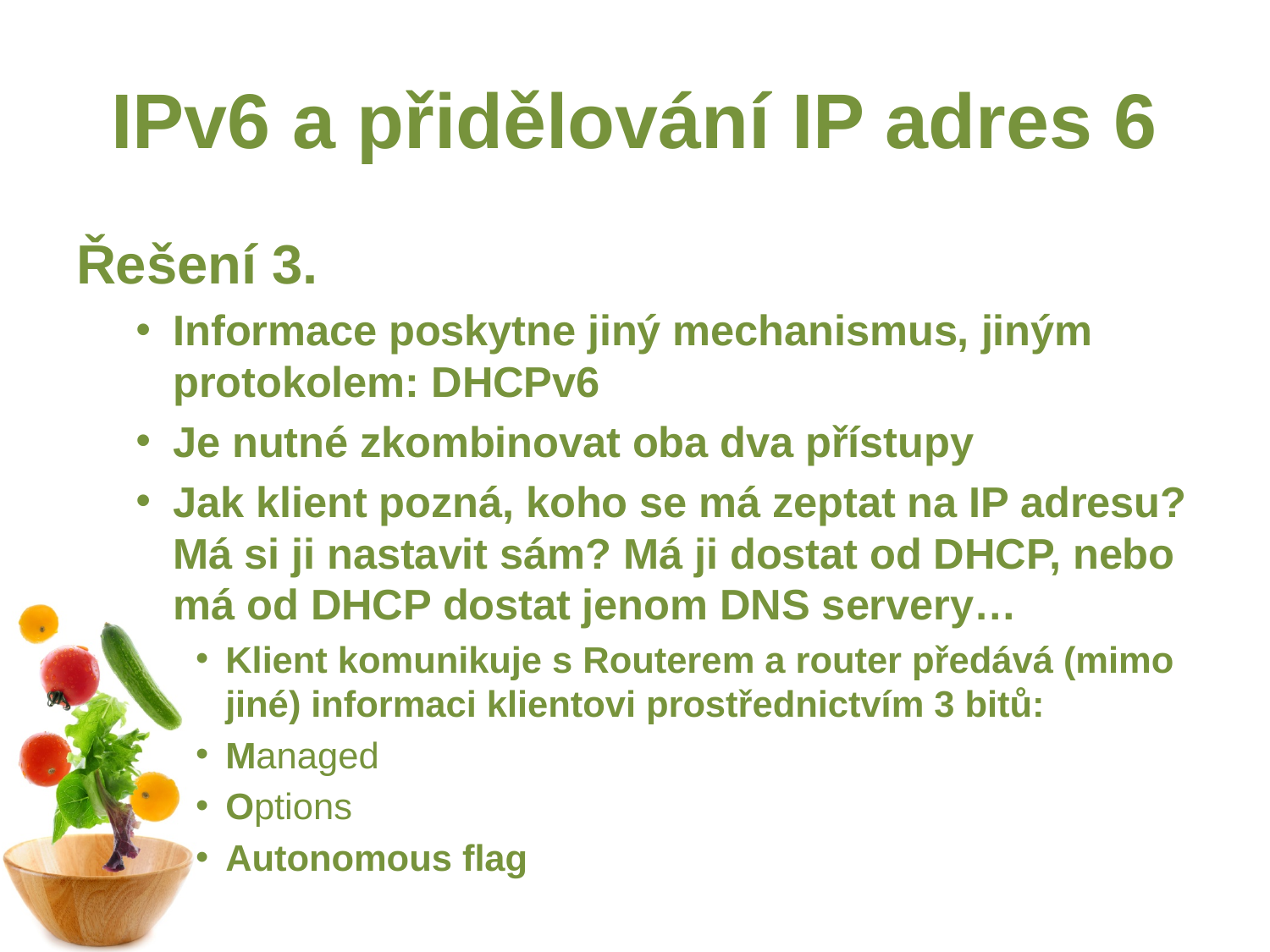

# IPv6 a přidělování IP adres 6
Řešení 3.
Informace poskytne jiný mechanismus, jiným protokolem: DHCPv6
Je nutné zkombinovat oba dva přístupy
Jak klient pozná, koho se má zeptat na IP adresu? Má si ji nastavit sám? Má ji dostat od DHCP, nebo má od DHCP dostat jenom DNS servery…
Klient komunikuje s Routerem a router předává (mimo jiné) informaci klientovi prostřednictvím 3 bitů:
Managed
Options
Autonomous flag